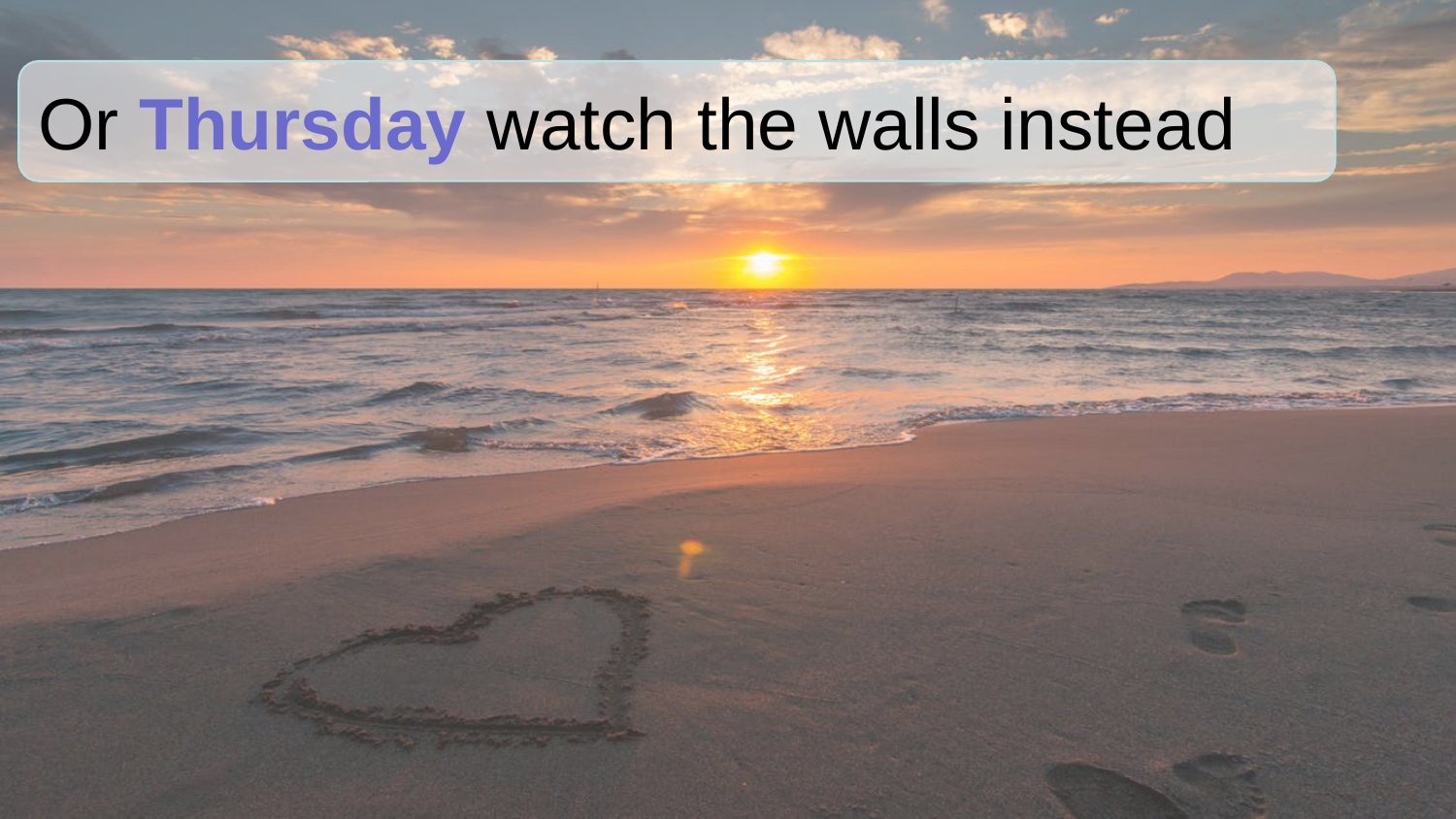

It's Friday I'm in love

Or Thursday watch the walls instead